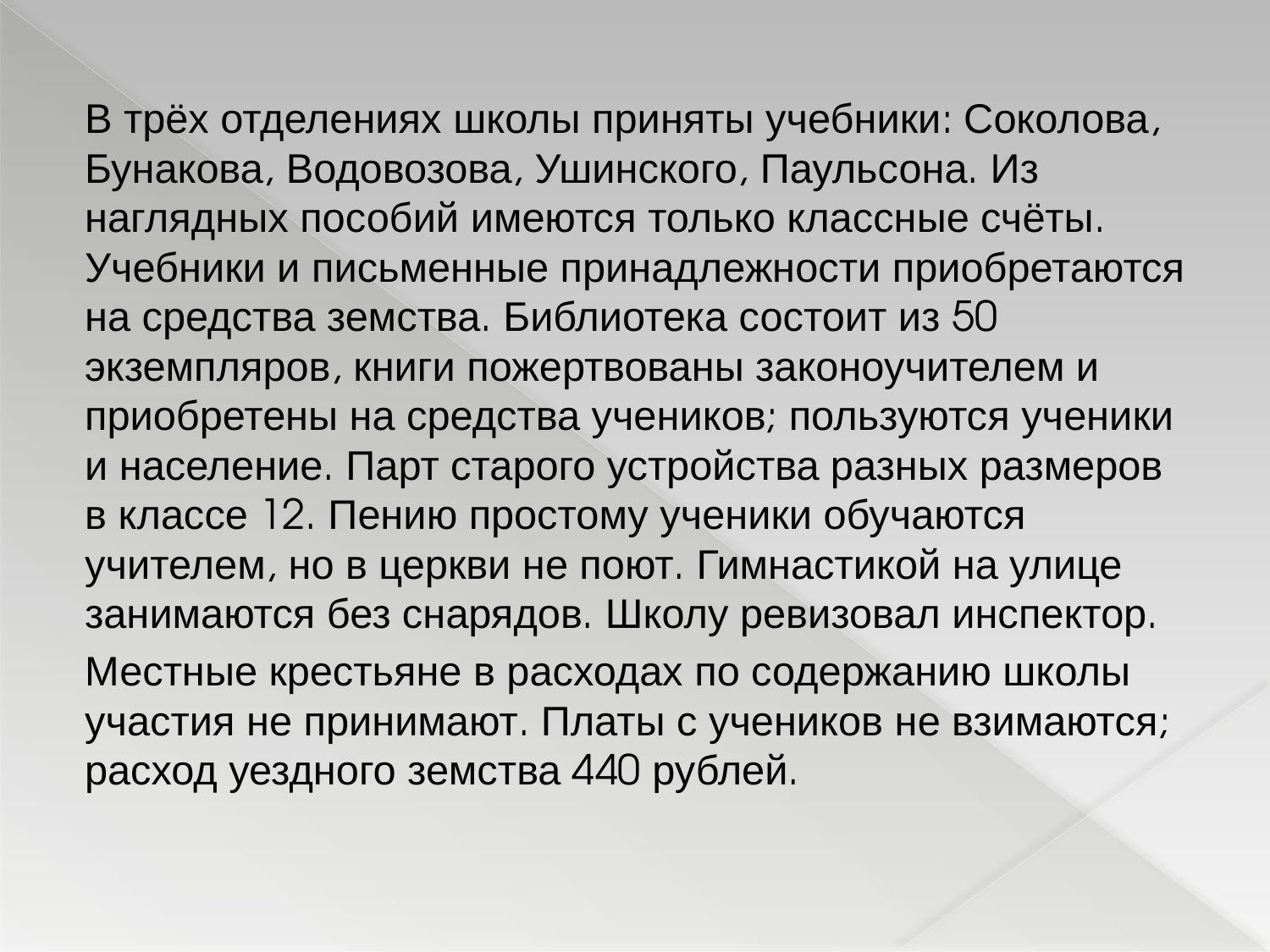

В трёх отделениях школы приняты учебники: Соколова, Бунакова, Водовозова, Ушинского, Паульсона. Из наглядных пособий имеются только классные счёты. Учебники и письменные принадлежности приобретаются на средства земства. Библиотека состоит из 50 экземпляров, книги пожертвованы законоучителем и приобретены на средства учеников; пользуются ученики и население. Парт старого устройства разных размеров в классе 12. Пению простому ученики обучаются учителем, но в церкви не поют. Гимнастикой на улице занимаются без снарядов. Школу ревизовал инспектор.
Местные крестьяне в расходах по содержанию школы участия не принимают. Платы с учеников не взимаются; расход уездного земства 440 рублей.